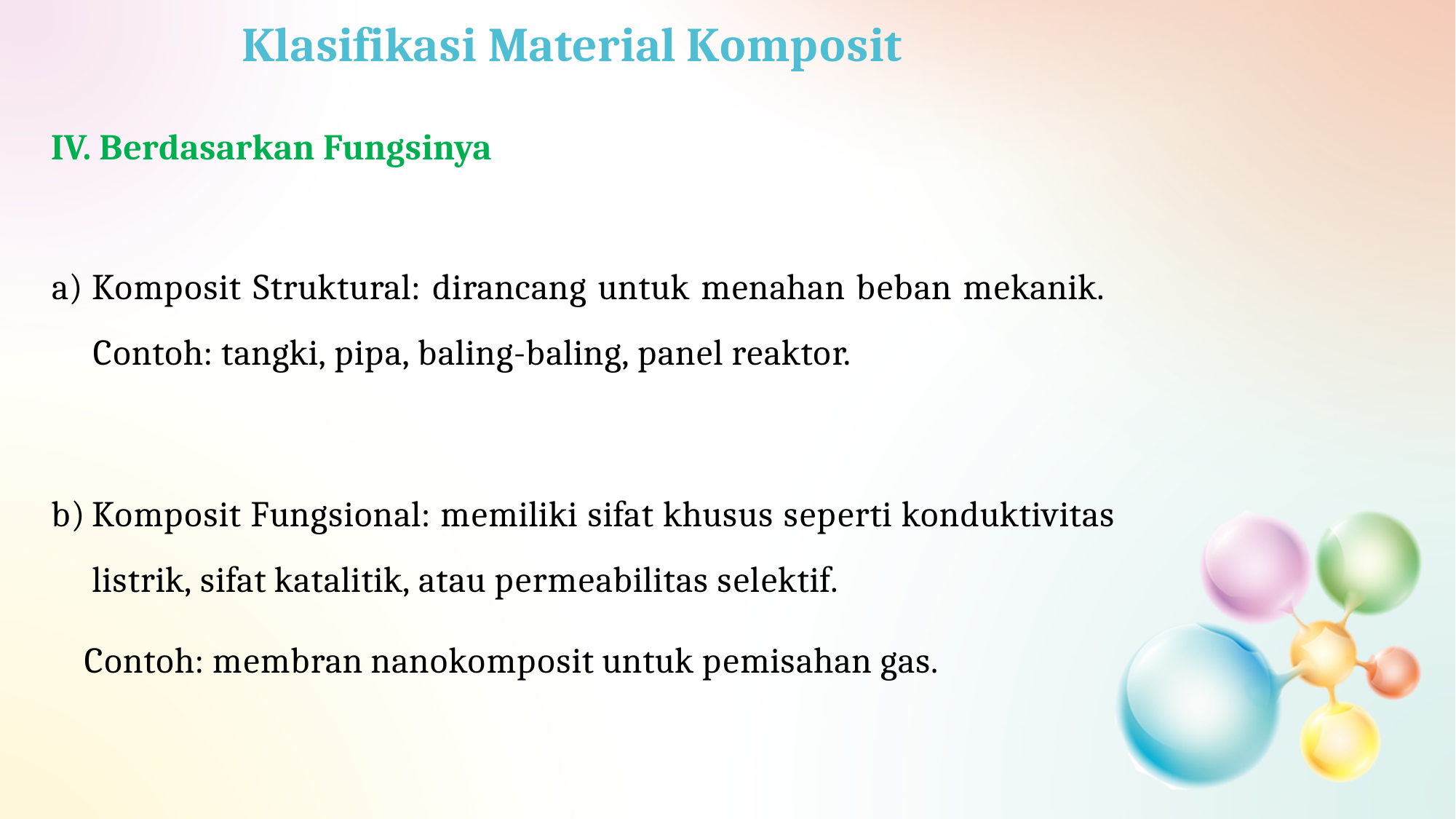

# Klasifikasi Material Komposit
IV. Berdasarkan Fungsinya

Komposit Struktural: dirancang untuk menahan beban mekanik.  Contoh: tangki, pipa, baling-baling, panel reaktor.

Komposit Fungsional: memiliki sifat khusus seperti konduktivitas listrik, sifat katalitik, atau permeabilitas selektif.
    Contoh: membran nanokomposit untuk pemisahan gas.